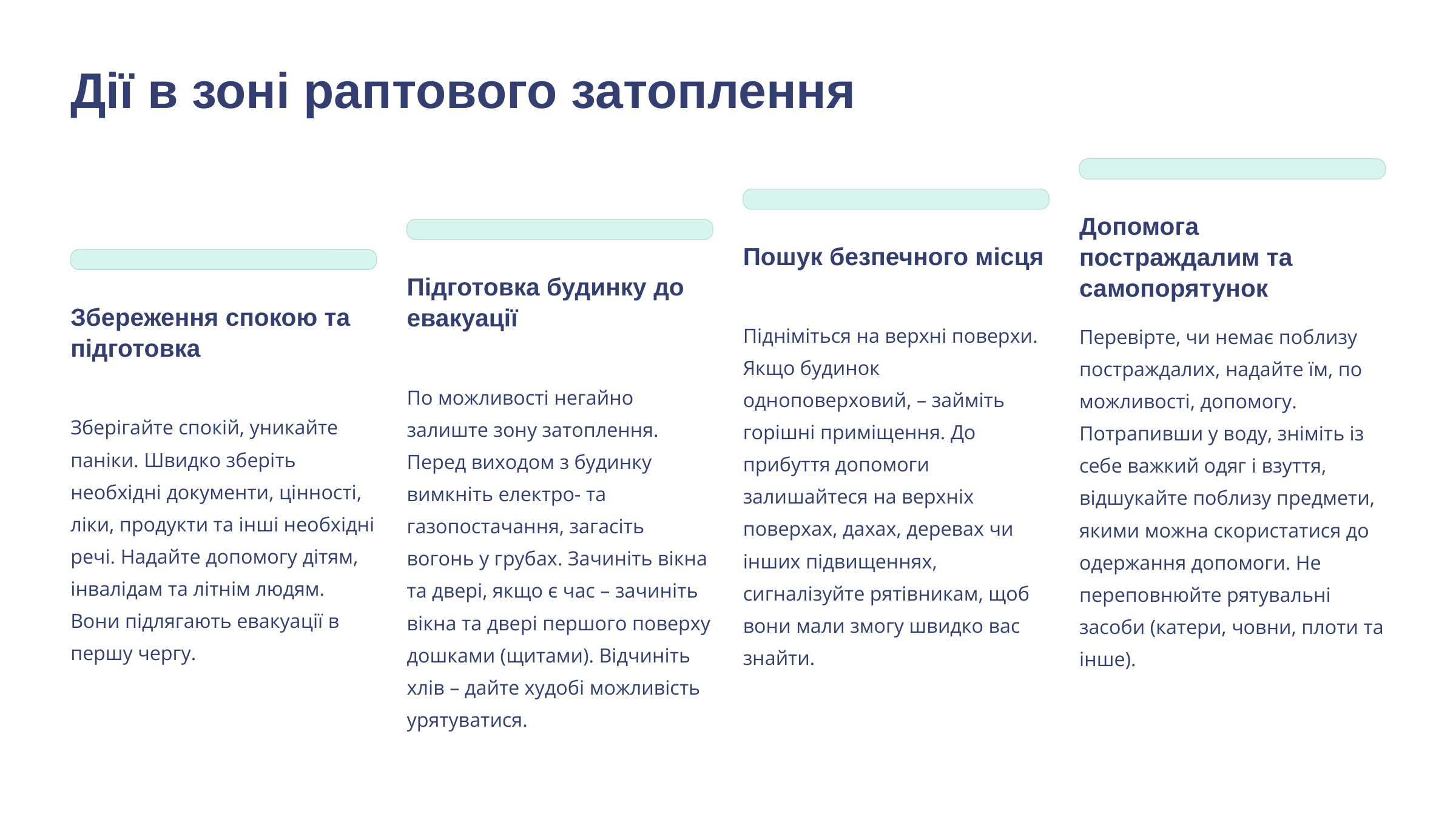

Дії в зоні раптового затоплення

Допомога постраждалим та самопорятунок

Пошук безпечного місця

Підготовка будинку до евакуації
Збереження спокою та підготовка
Підніміться на верхні поверхи. Якщо будинок одноповерховий, – займіть горішні приміщення. До прибуття допомоги залишайтеся на верхніх поверхах, дахах, деревах чи інших підвищеннях, сигналізуйте рятівникам, щоб вони мали змогу швидко вас знайти.
Перевірте, чи немає поблизу постраждалих, надайте їм, по можливості, допомогу. Потрапивши у воду, зніміть із себе важкий одяг і взуття, відшукайте поблизу предмети, якими можна скористатися до одержання допомоги. Не переповнюйте рятувальні засоби (катери, човни, плоти та інше).
По можливості негайно залиште зону затоплення. Перед виходом з будинку вимкніть електро- та газопостачання, загасіть вогонь у грубах. Зачиніть вікна та двері, якщо є час – зачиніть вікна та двері першого поверху дошками (щитами). Відчиніть хлів – дайте худобі можливість урятуватися.
Зберігайте спокій, уникайте паніки. Швидко зберіть необхідні документи, цінності, ліки, продукти та інші необхідні речі. Надайте допомогу дітям, інвалідам та літнім людям. Вони підлягають евакуації в першу чергу.